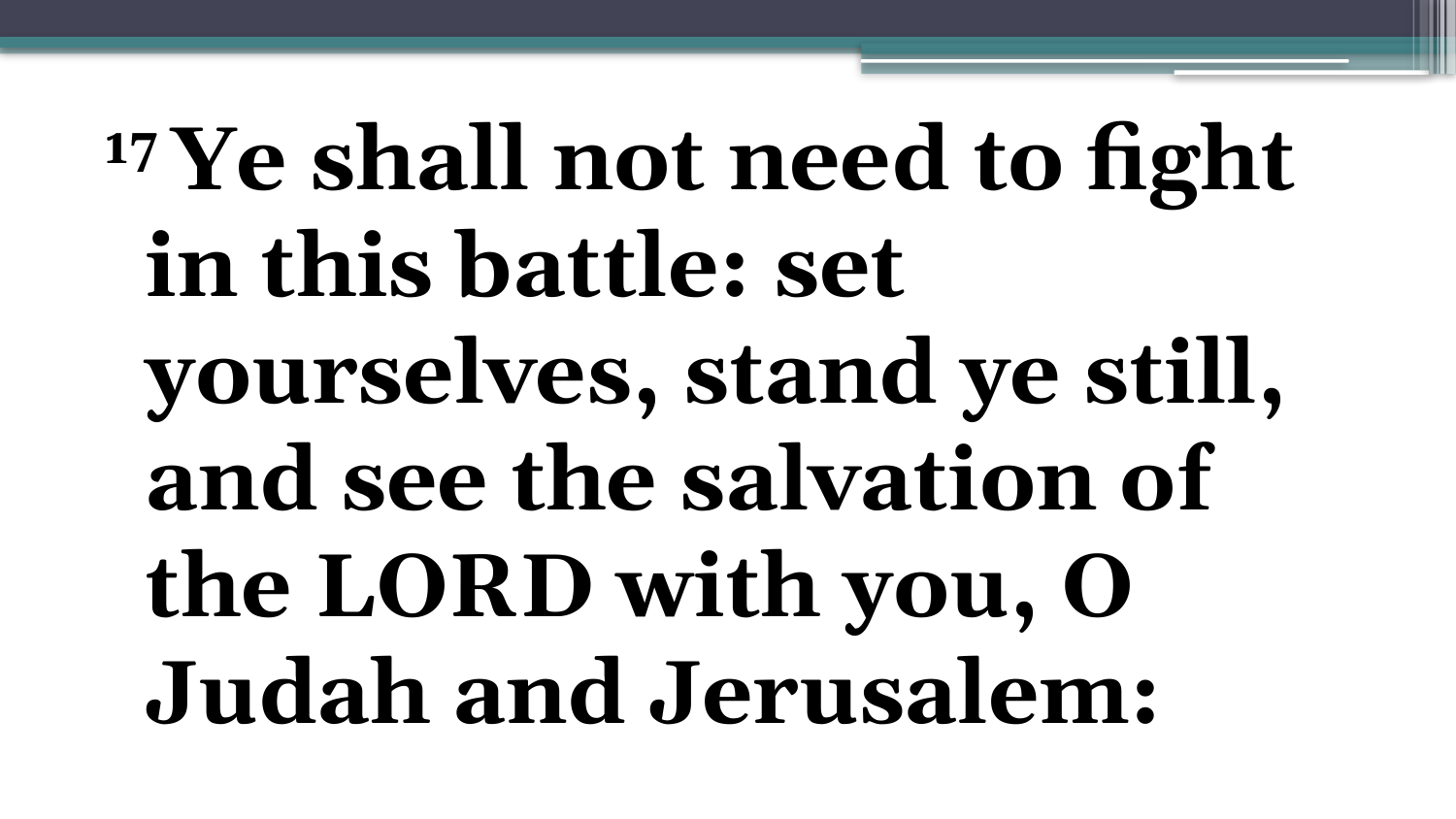

17 Ye shall not need to fight in this battle: set yourselves, stand ye still, and see the salvation of the Lord with you, O Judah and Jerusalem: